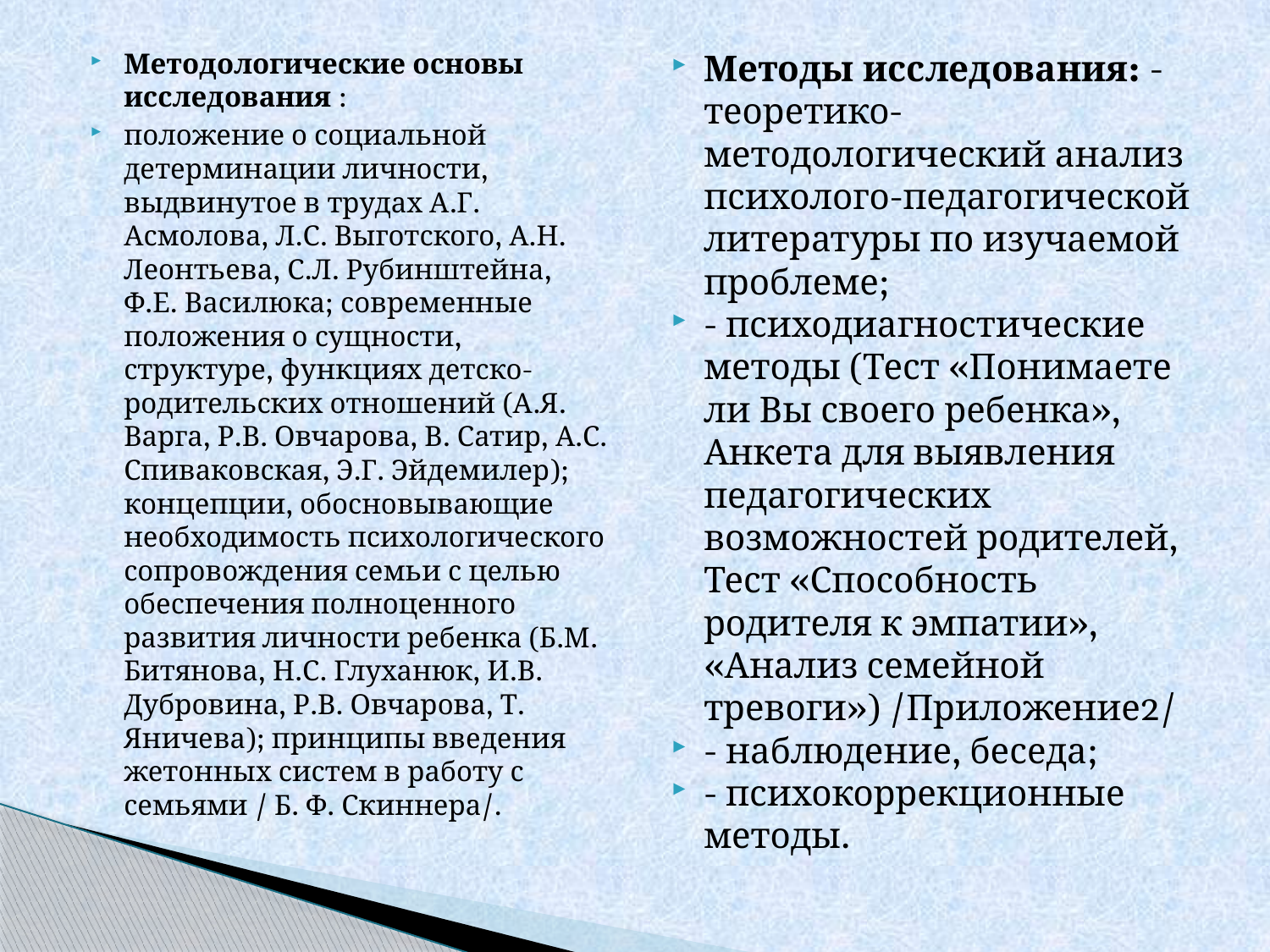

#
Методологические основы исследования :
положение о социальной детерминации личности, выдвинутое в трудах А.Г. Асмолова, Л.С. Выготского, А.Н. Леонтьева, С.Л. Рубинштейна, Ф.Е. Василюка; современные положения о сущности, структуре, функциях детско-родительских отношений (А.Я. Варга, Р.В. Овчарова, В. Сатир, А.С. Спиваковская, Э.Г. Эйдемилер); концепции, обосновывающие необходимость психологического сопровождения семьи с целью обеспечения полноценного развития личности ребенка (Б.М. Битянова, Н.С. Глуханюк, И.В. Дубровина, Р.В. Овчарова, Т. Яничева); принципы введения жетонных систем в работу с семьями / Б. Ф. Скиннера/.

Методы исследования: -теоретико-методологический анализ психолого-педагогической литературы по изучаемой проблеме;
- психодиагностические методы (Тест «Понимаете ли Вы своего ребенка», Анкета для выявления педагогических возможностей родителей, Тест «Способность родителя к эмпатии»,  «Анализ семейной тревоги») /Приложение2/
- наблюдение, беседа;
- психокоррекционные методы.